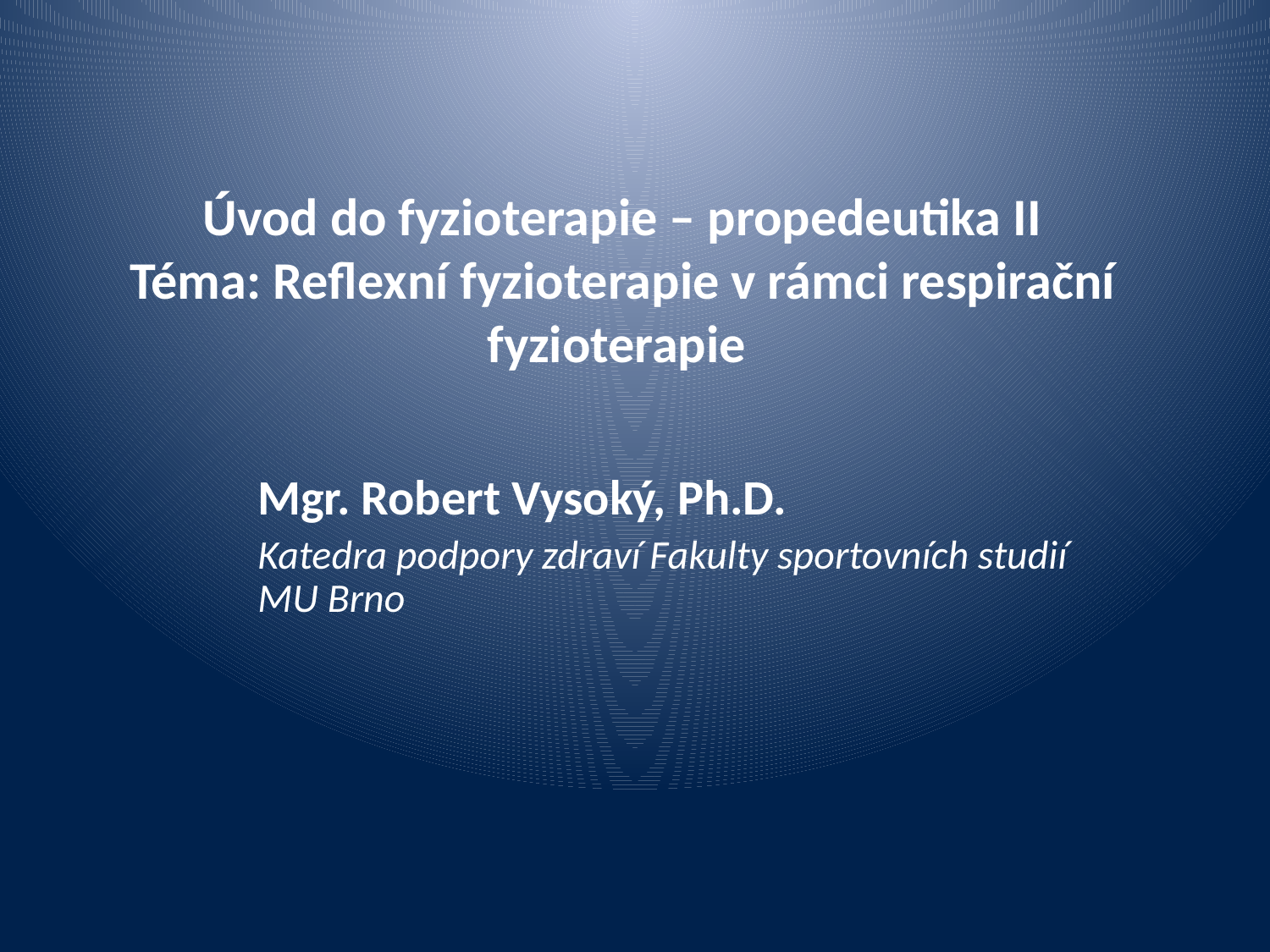

# Úvod do fyzioterapie – propedeutika II Téma: Reflexní fyzioterapie v rámci respirační fyzioterapie
Mgr. Robert Vysoký, Ph.D.
Katedra podpory zdraví Fakulty sportovních studií MU Brno